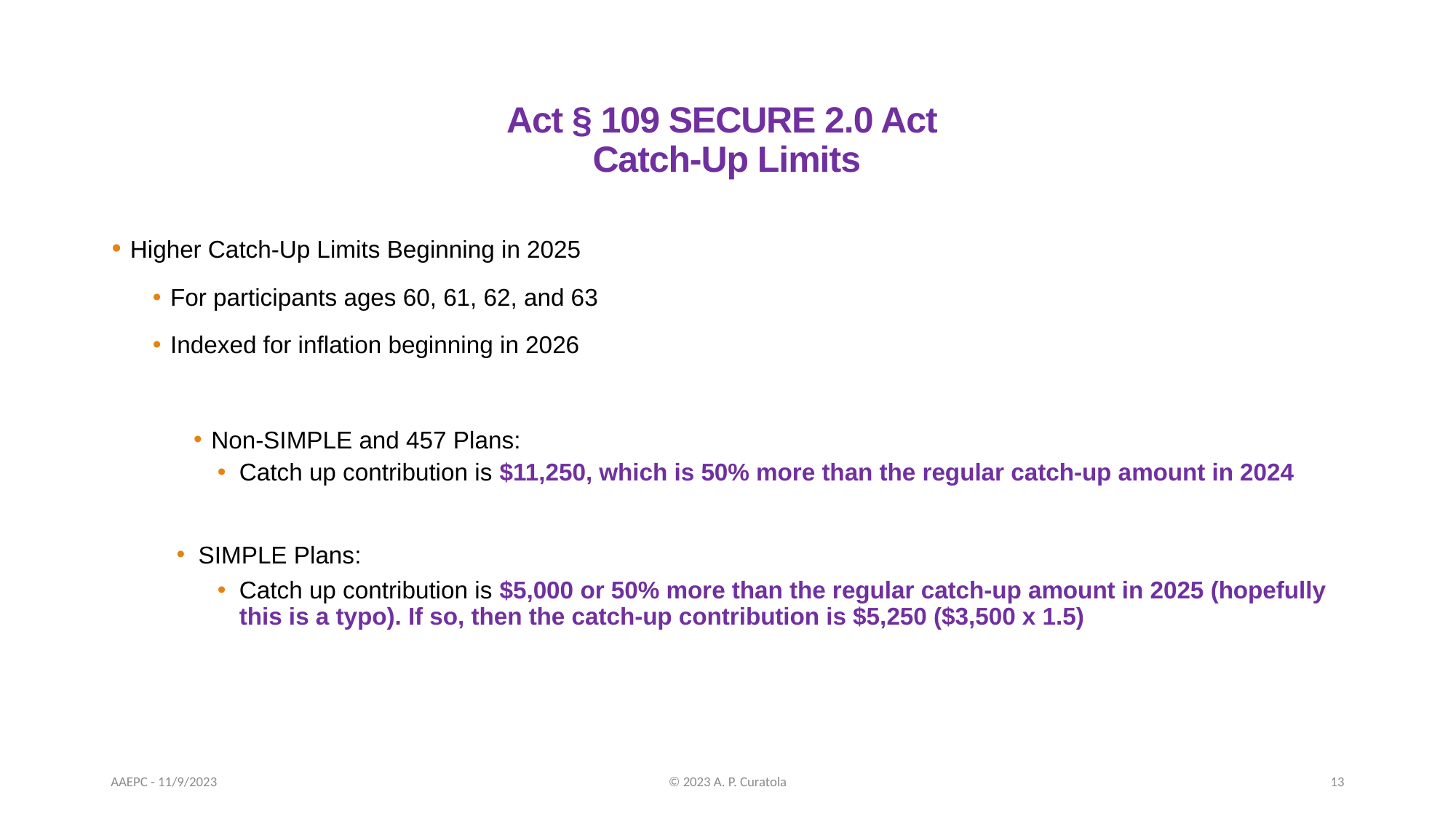

# Act § 109 SECURE 2.0 Act Catch-Up Limits
 Higher Catch-Up Limits Beginning in 2025
 For participants ages 60, 61, 62, and 63
 Indexed for inflation beginning in 2026

 Non-SIMPLE and 457 Plans:
Catch up contribution is $11,250, which is 50% more than the regular catch-up amount in 2024

SIMPLE Plans:
Catch up contribution is $5,000 or 50% more than the regular catch-up amount in 2025 (hopefully this is a typo). If so, then the catch-up contribution is $5,250 ($3,500 x 1.5)

AAEPC - 11/9/2023
© 2023 A. P. Curatola
13